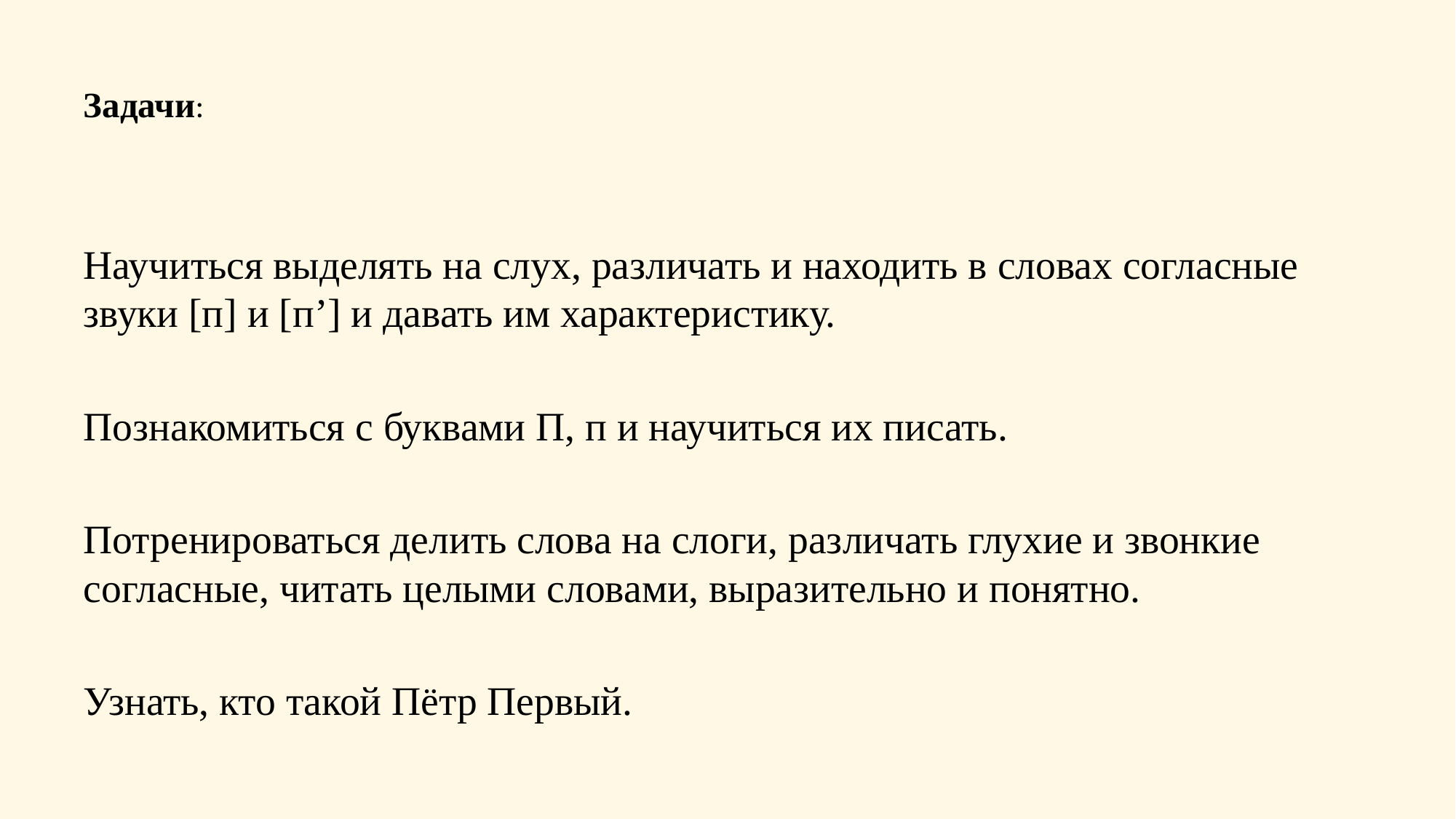

# Задачи:

Научиться выделять на слух, различать и находить в словах согласные звуки [п] и [п’] и давать им характеристику.

Познакомиться с буквами П, п и научиться их писать.

Потренироваться делить слова на слоги, различать глухие и звонкие согласные, читать целыми словами, выразительно и понятно.

Узнать, кто такой Пётр Первый.